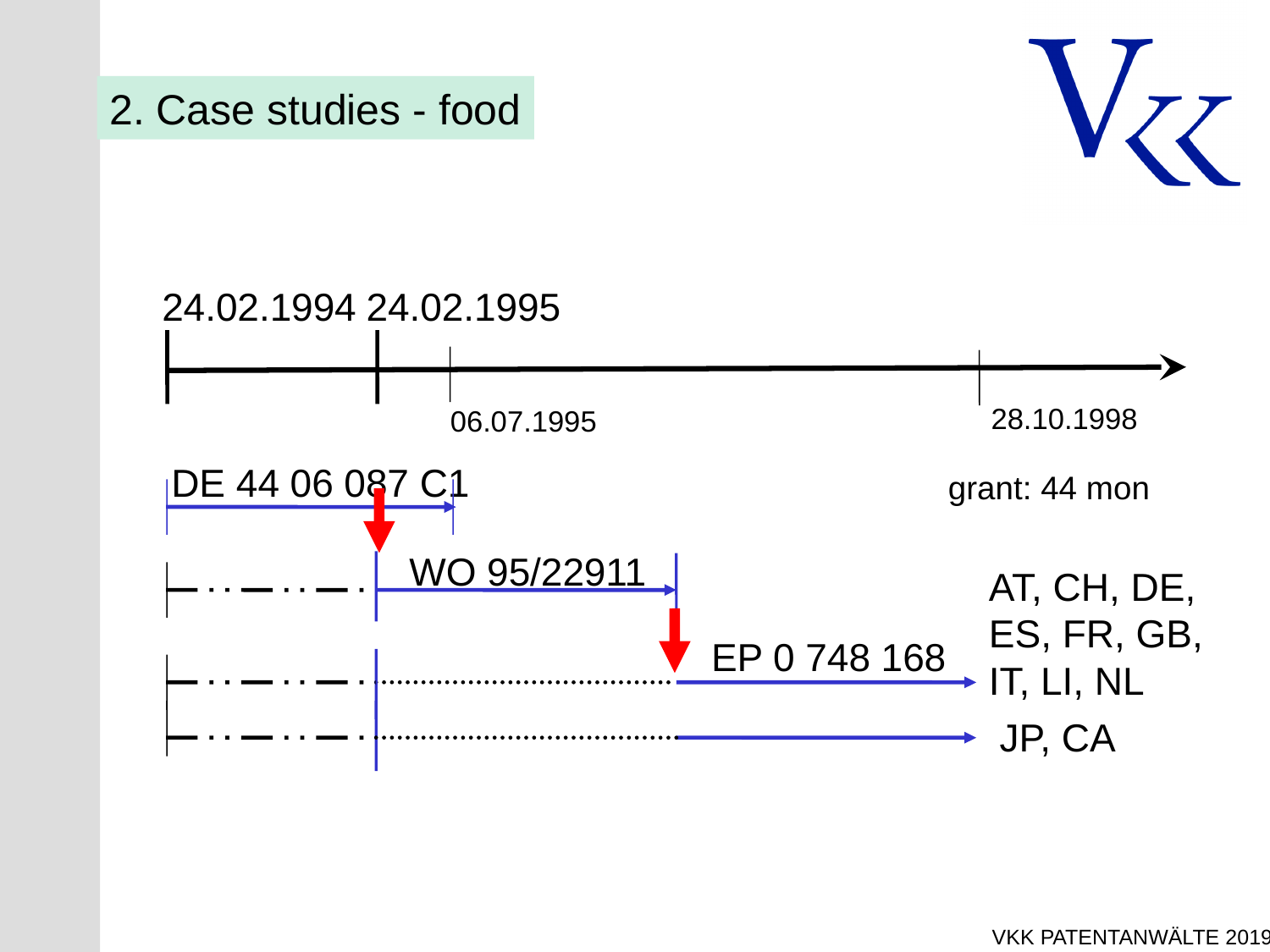

2. Case studies - food
24.02.1994
24.02.1995

28.10.1998
06.07.1995
DE 44 06 087 C1
grant: 44 mon

WO 95/22911

AT, CH, DE, ES, FR, GB, IT, LI, NL

EP 0 748 168

JP, CA

VKK Patentanwälte 2019